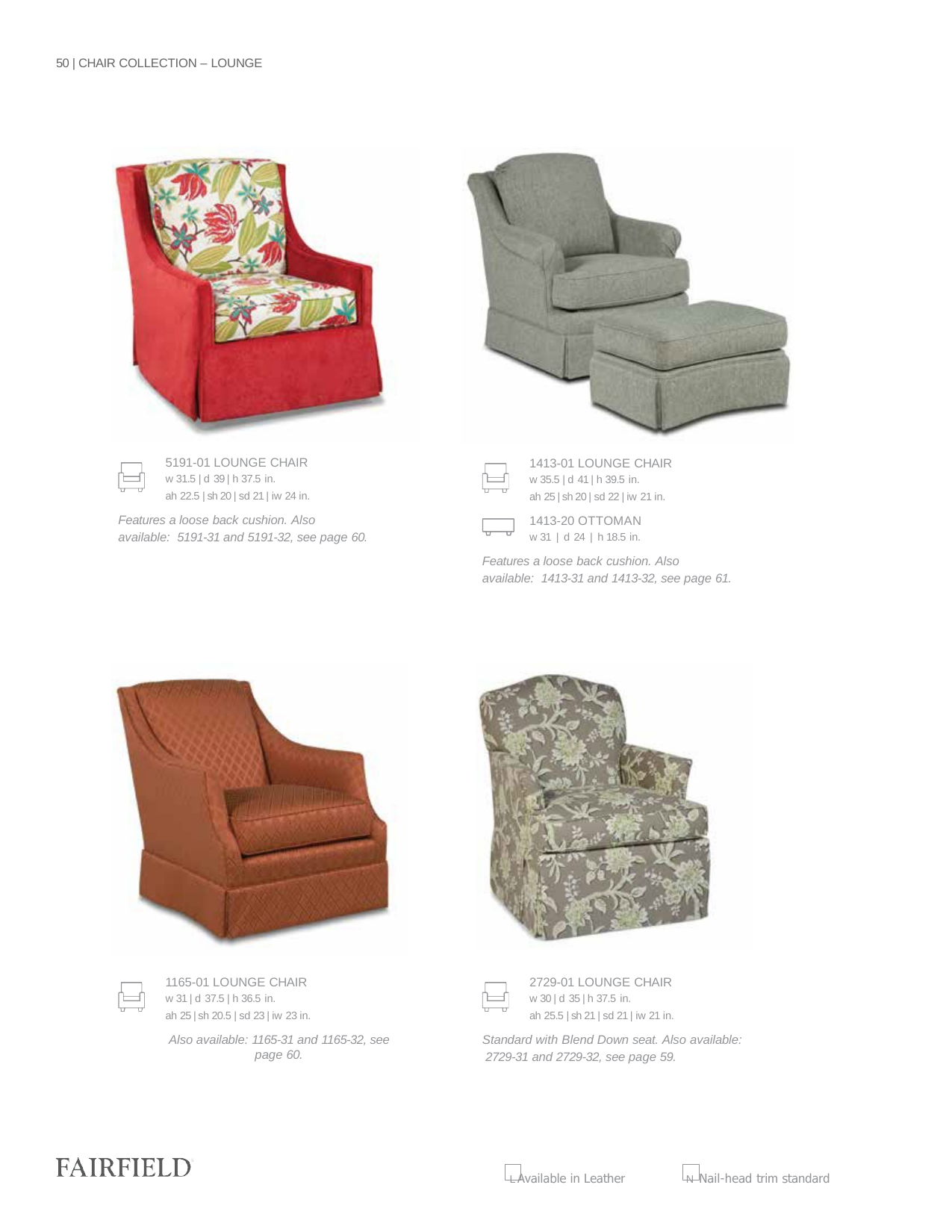

50 | CHAIR COLLECTION – LOUNGE

5191-01 LOUNGE CHAIR
w 31.5 | d 39 | h 37.5 in.
ah 22.5 | sh 20 | sd 21 | iw 24 in.
Features a loose back cushion. Also available:  5191-31 and 5191-32, see page 60.
1413-01 LOUNGE CHAIR
w 35.5 | d 41 | h 39.5 in.
ah 25 | sh 20 | sd 22 | iw 21 in.
1413-20 OTTOMAN
w 31  |  d 24  |  h 18.5 in.
Features a loose back cushion. Also available:  1413-31 and 1413-32, see page 61.

1165-01 LOUNGE CHAIR
w 31 | d 37.5 | h 36.5 in.
ah 25 | sh 20.5 | sd 23 | iw 23 in.
Also available: 1165-31 and 1165-32, see page 60.
2729-01 LOUNGE CHAIR
w 30 | d 35 | h 37.5 in.
ah 25.5 | sh 21 | sd 21 | iw 21 in.
Standard with Blend Down seat. Also available:  2729-31 and 2729-32, see page 59.

L Available in Leather
N Nail-head trim standard